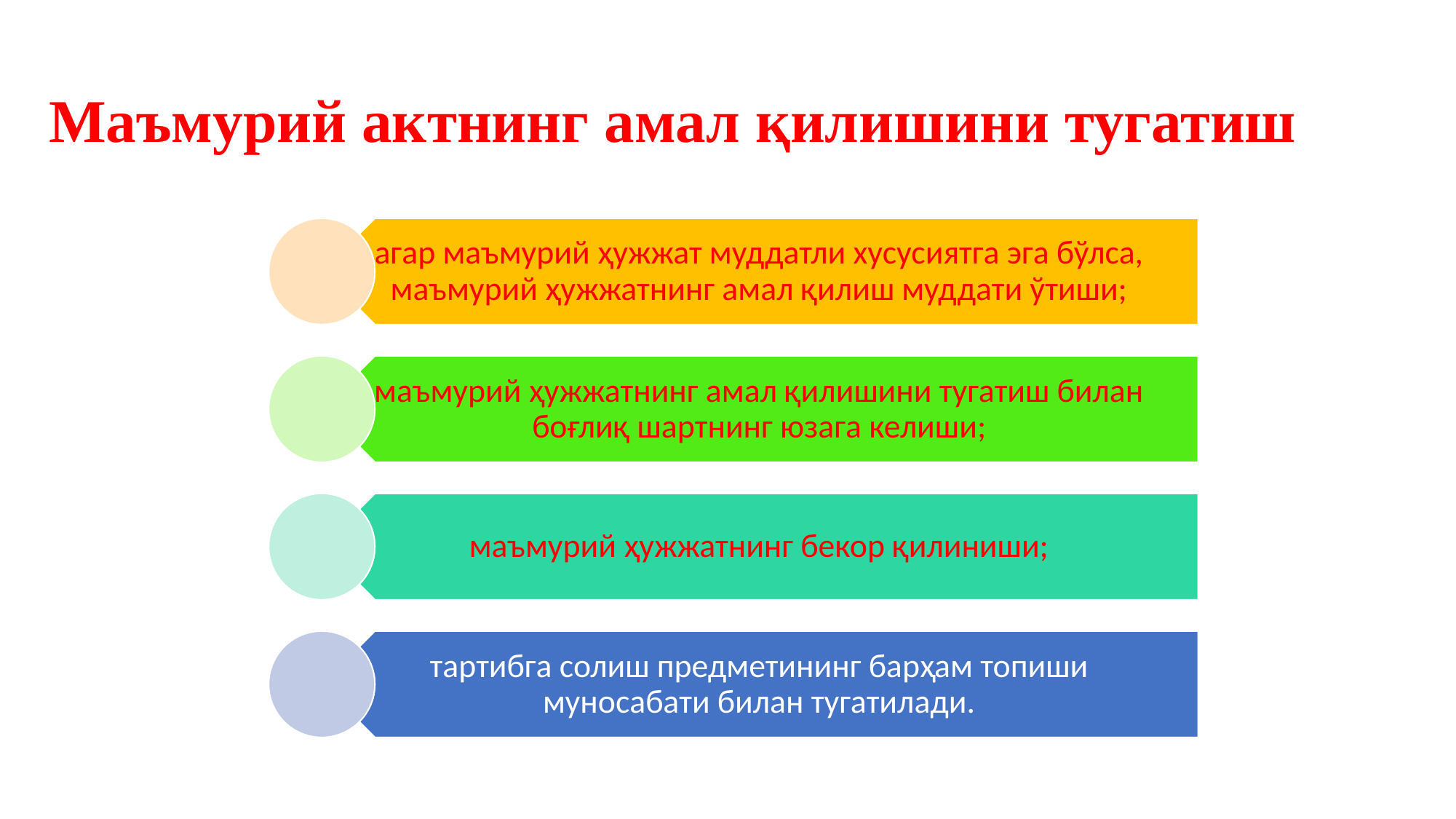

# Маъмурий актнинг амал қилишини тугатиш
агар маъмурий ҳужжат муддатли хусусиятга эга бўлса, маъмурий ҳужжатнинг амал қилиш муддати ўтиши;
маъмурий ҳужжатнинг амал қилишини тугатиш билан боғлиқ шартнинг юзага келиши;
маъмурий ҳужжатнинг бекор қилиниши;
тартибга солиш предметининг барҳам топиши муносабати билан тугатилади.